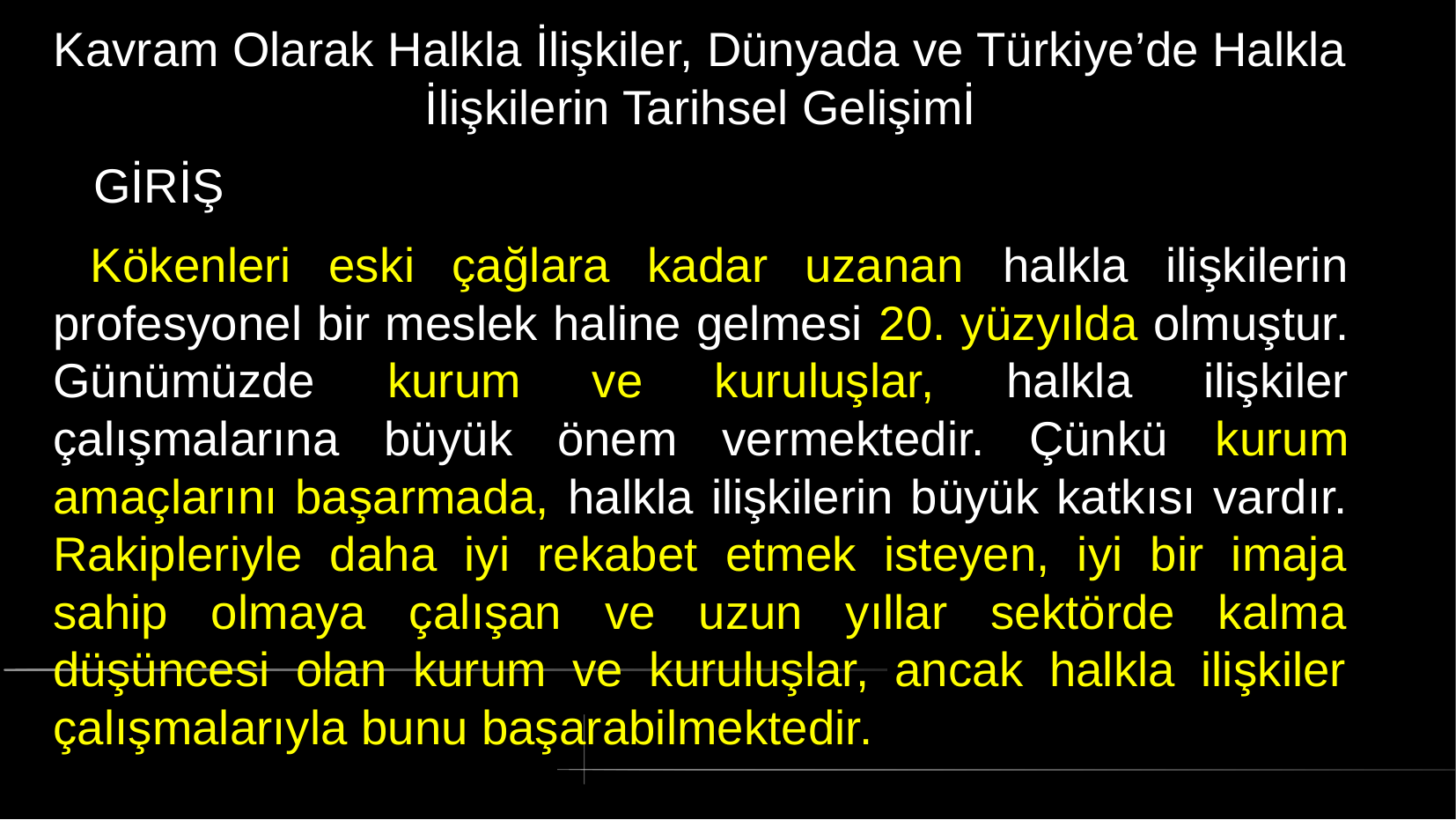

# Kavram Olarak Halkla İlişkiler, Dünyada ve Türkiye’de Halkla İlişkilerin Tarihsel Gelişimİ
   GİRİŞ
 Kökenleri eski çağlara kadar uzanan halkla ilişkilerin profesyonel bir meslek haline gelmesi 20. yüzyılda olmuştur. Günümüzde kurum ve kuruluşlar, halkla ilişkiler çalışmalarına büyük önem vermektedir. Çünkü kurum amaçlarını başarmada, halkla ilişkilerin büyük katkısı vardır. Rakipleriyle daha iyi rekabet etmek isteyen, iyi bir imaja sahip olmaya çalışan ve uzun yıllar sektörde kalma düşüncesi olan kurum ve kuruluşlar, ancak halkla ilişkiler çalışmalarıyla bunu başarabilmektedir.